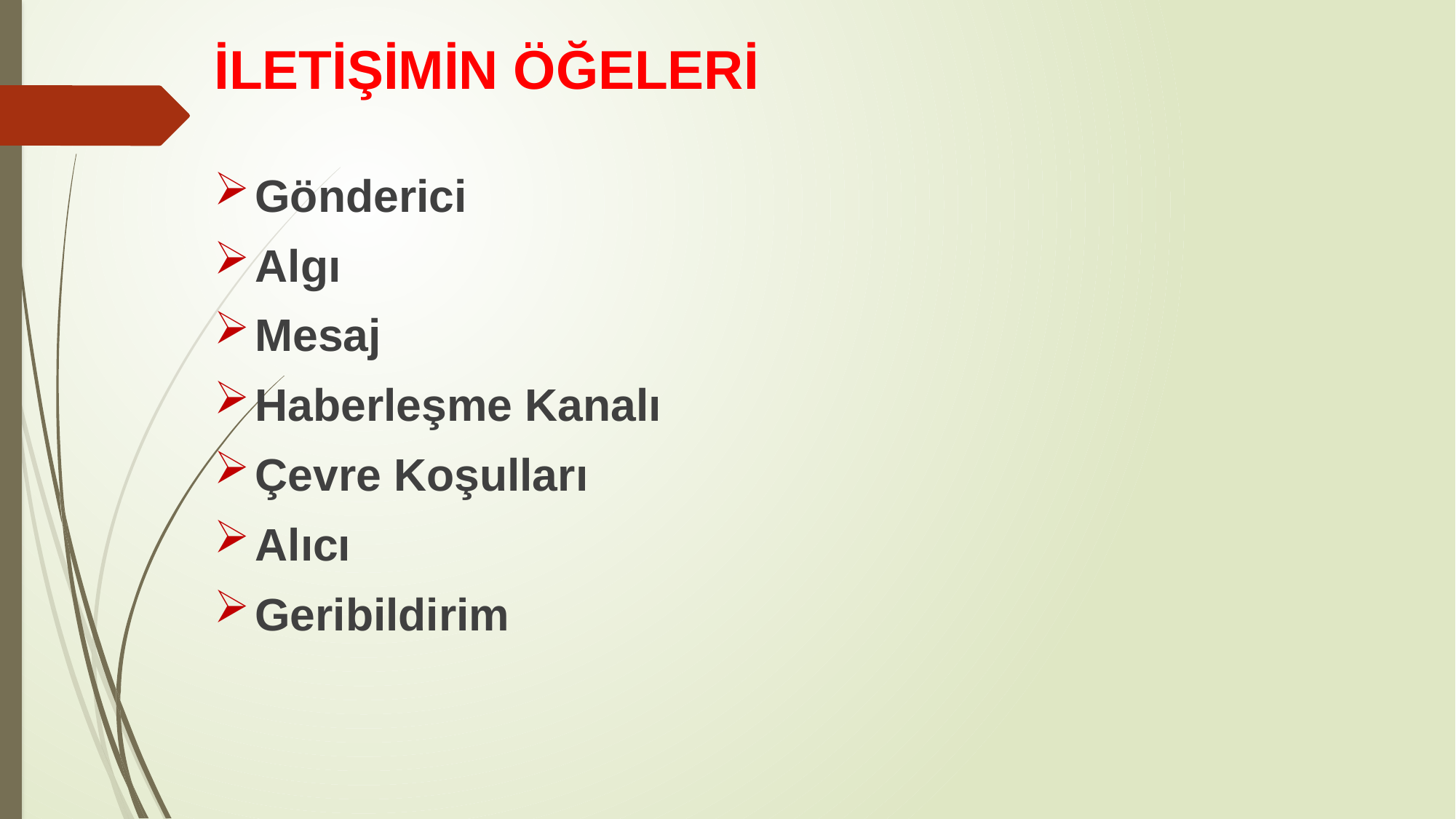

# İLETİŞİMİN ÖĞELERİ
Gönderici
Algı
Mesaj
Haberleşme Kanalı
Çevre Koşulları
Alıcı
Geribildirim